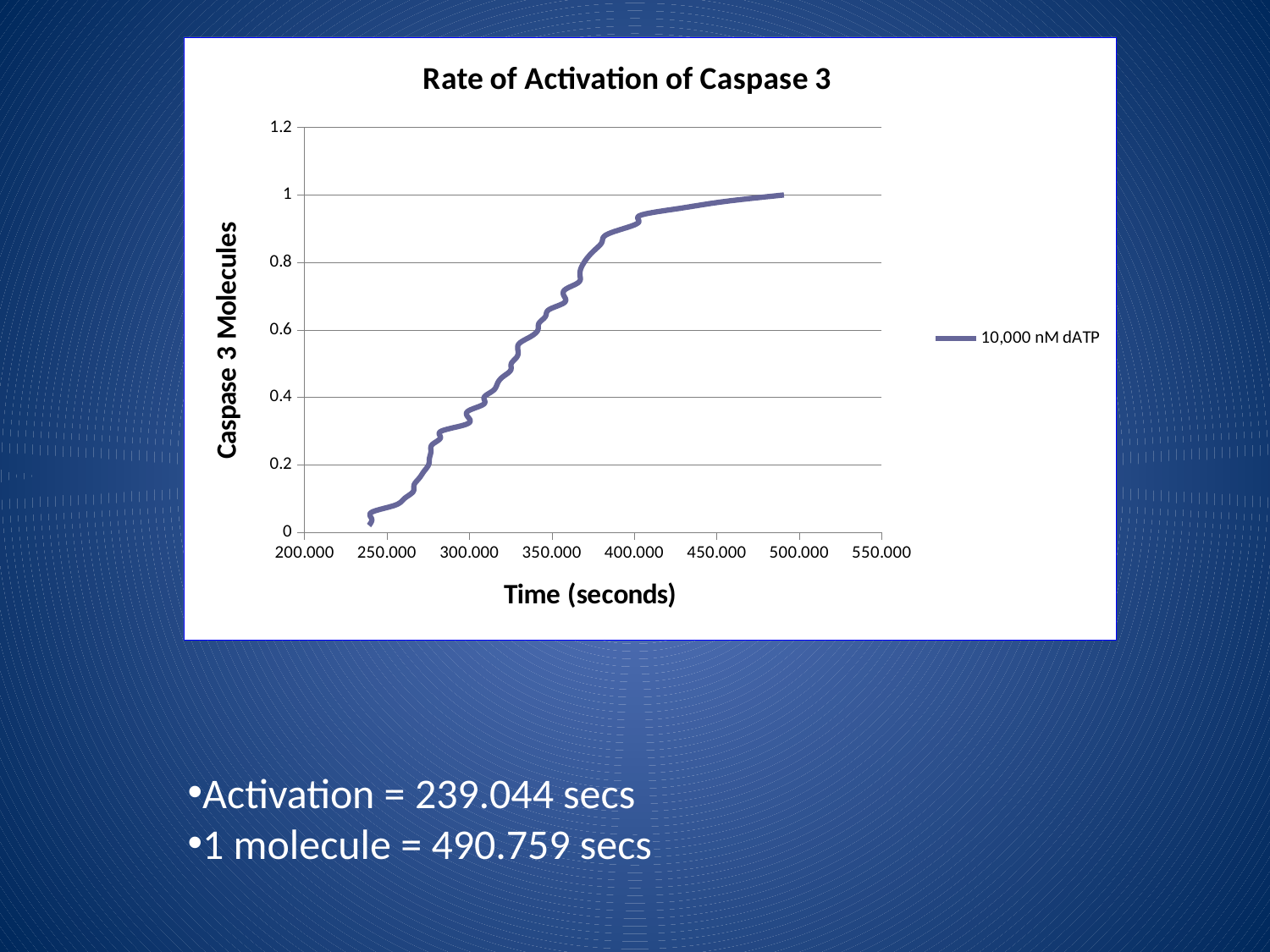

### Chart: Rate of Activation of Caspase 3

| Category |  |
|---|---|
Activation = 239.044 secs
1 molecule = 490.759 secs